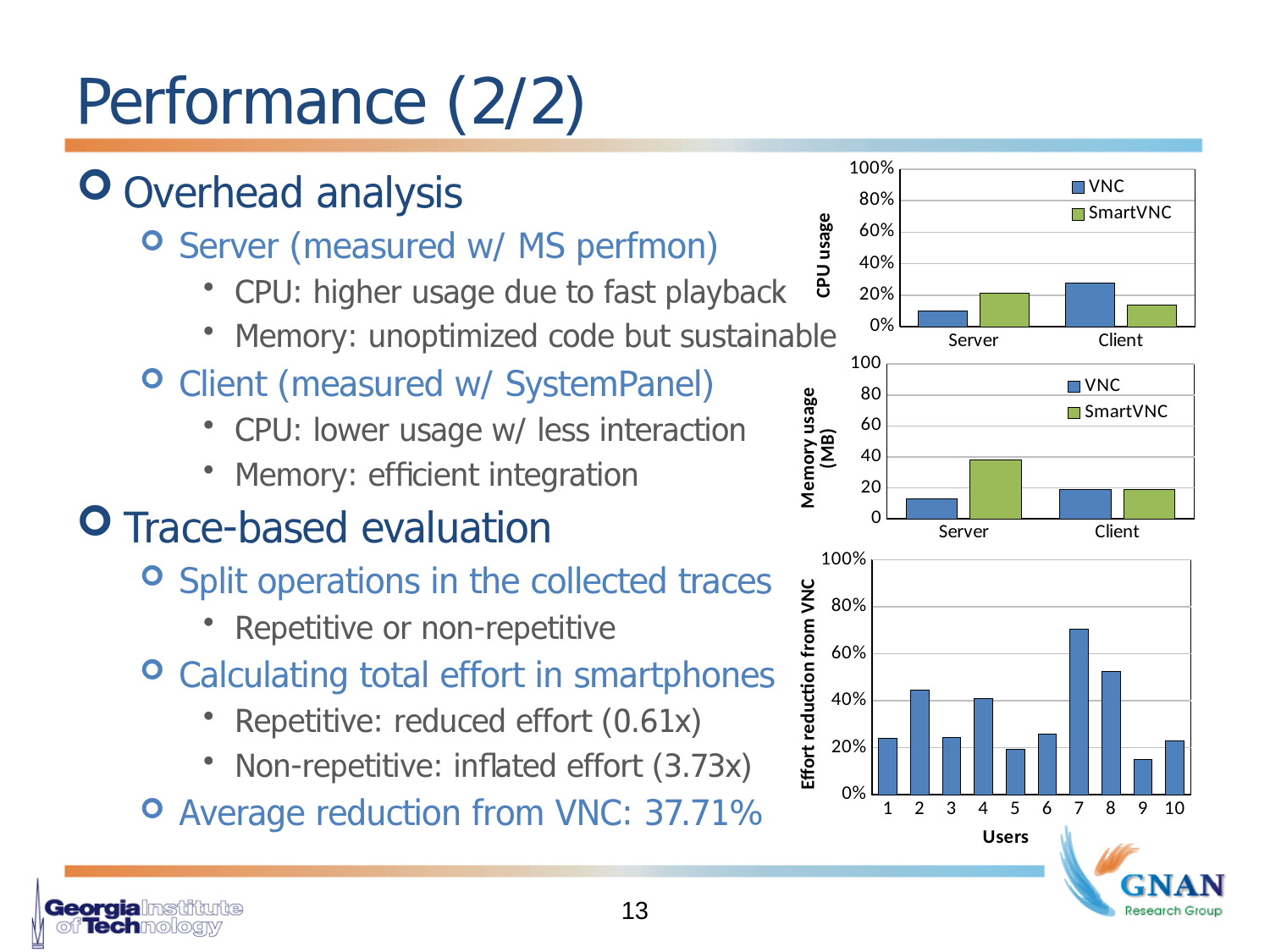

# Performance (2/2)
Overhead analysis
Server (measured w/ MS perfmon)
CPU: higher usage due to fast playback
Memory: unoptimized code but sustainable
Client (measured w/ SystemPanel)
CPU: lower usage w/ less interaction
Memory: efficient integration
Trace-based evaluation
Split operations in the collected traces
Repetitive or non-repetitive
Calculating total effort in smartphones
Repetitive: reduced effort (0.61x)
Non-repetitive: inflated effort (3.73x)
Average reduction from VNC: 37.71%

### Chart

| Category | VNC | SmartVNC |
|---|---|---|
| Server | 0.10241 | 0.21141000000000018 |
| Client | 0.277 | 0.136 |

### Chart

| Category | VNC | SmartVNC |
|---|---|---|
| Server | 12.66 | 38.257000000000005 |
| Client | 18.9 | 19.0 |

### Chart

| Category | burden reduction |
|---|---|
| 1 | 0.23830828800084924 |
| 2 | 0.44556245105133624 |
| 3 | 0.2441050061378316 |
| 4 | 0.4111853945237252 |
| 5 | 0.19437190846408667 |
| 6 | 0.25697839976377274 |
| 7 | 0.7029819752988606 |
| 8 | 0.5230726492136544 |
| 9 | 0.14849338261203715 |
| 10 | 0.2278060849931297 |
13